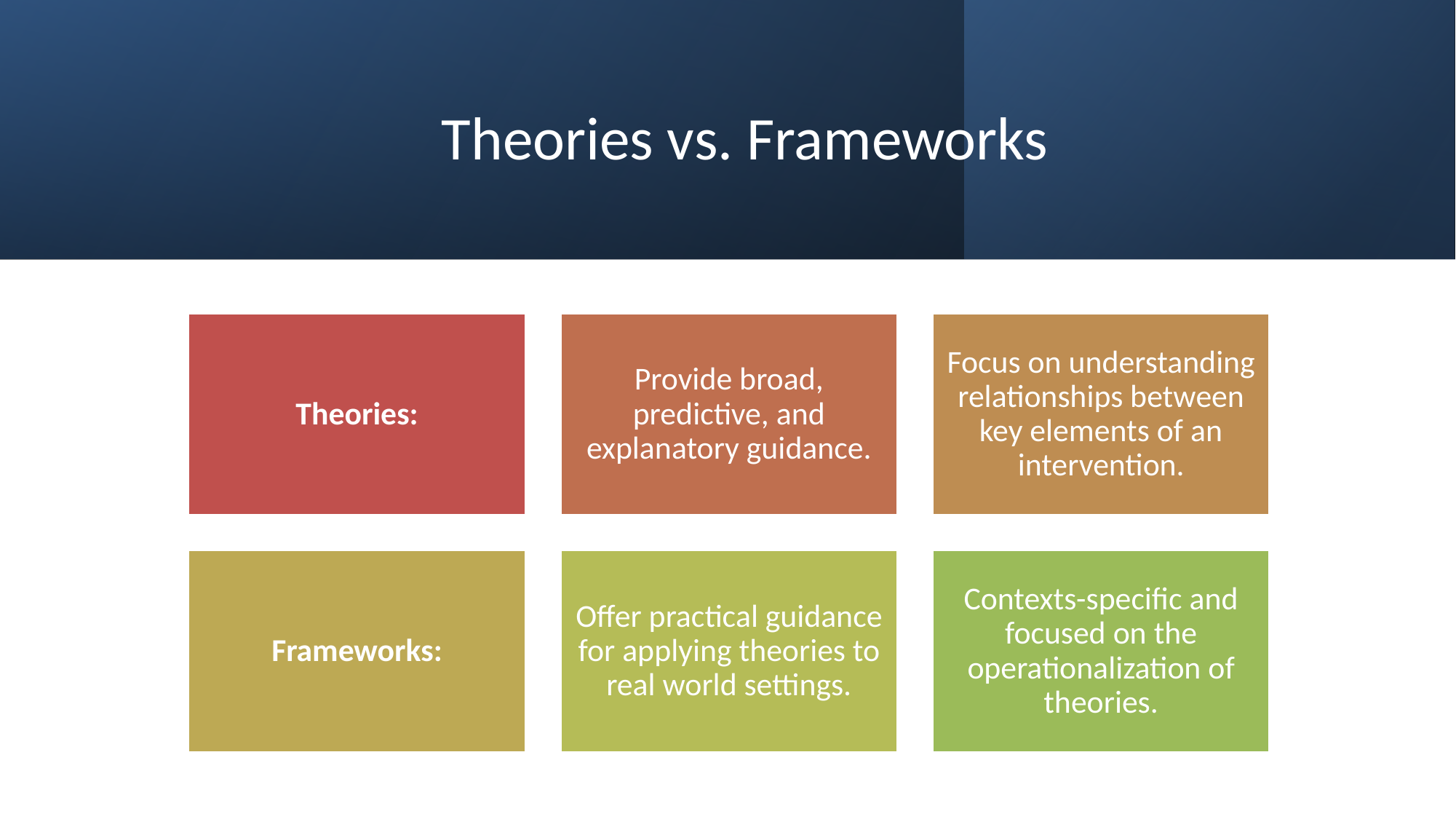

# Theories vs. Frameworks
Theories:
Provide broad, predictive, and explanatory guidance.
Focus on understanding relationships between key elements of an intervention.
Frameworks:
Offer practical guidance for applying theories to real world settings.
Contexts-specific and focused on the operationalization of theories.